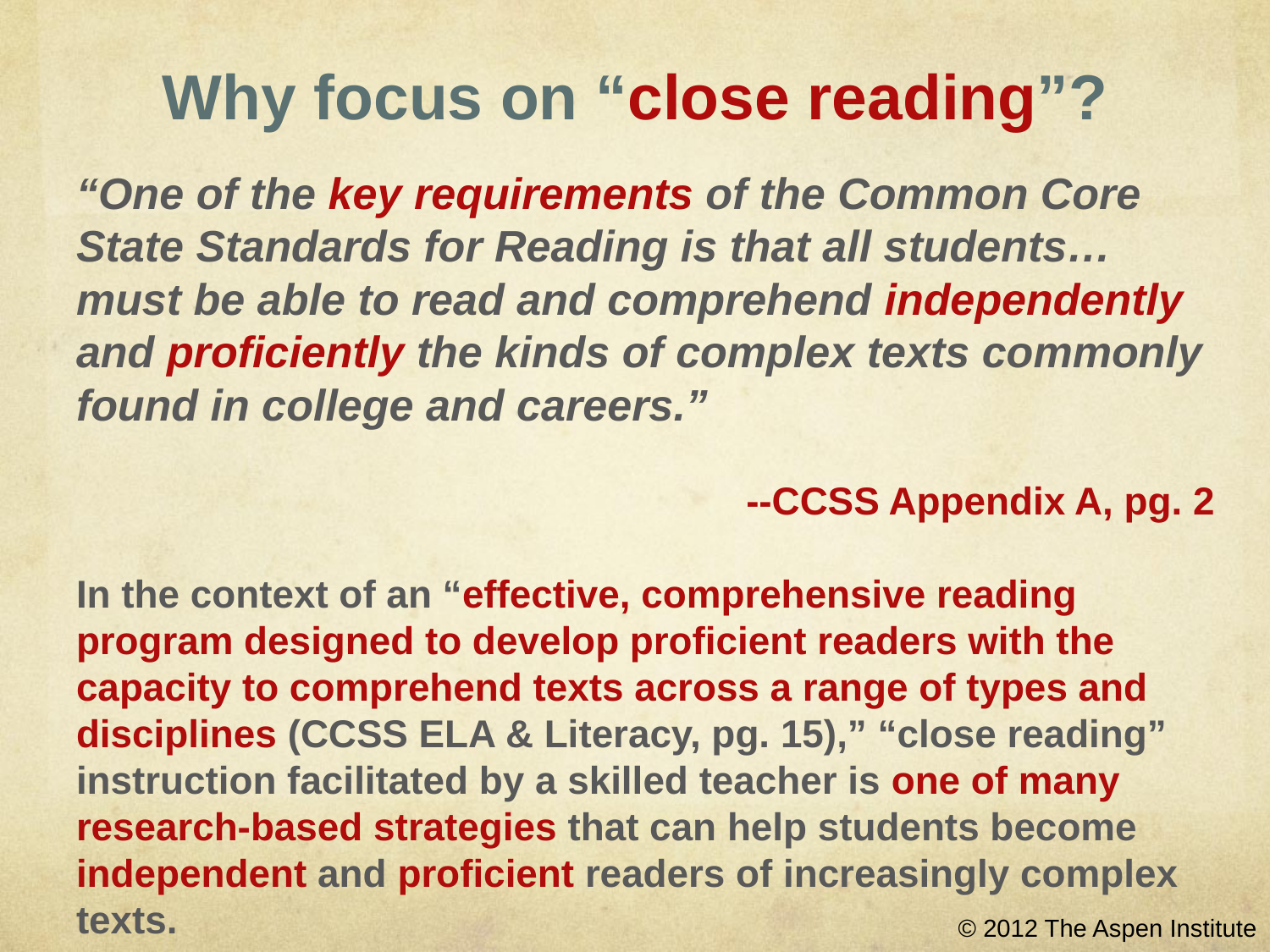

Why focus on “close reading”?
“One of the key requirements of the Common Core State Standards for Reading is that all students… must be able to read and comprehend independently and proficiently the kinds of complex texts commonly found in college and careers.”

--CCSS Appendix A, pg. 2

In the context of an “effective, comprehensive reading program designed to develop proficient readers with the capacity to comprehend texts across a range of types and disciplines (CCSS ELA & Literacy, pg. 15),” “close reading” instruction facilitated by a skilled teacher is one of many research-based strategies that can help students become independent and proficient readers of increasingly complex texts.
© 2012 The Aspen Institute